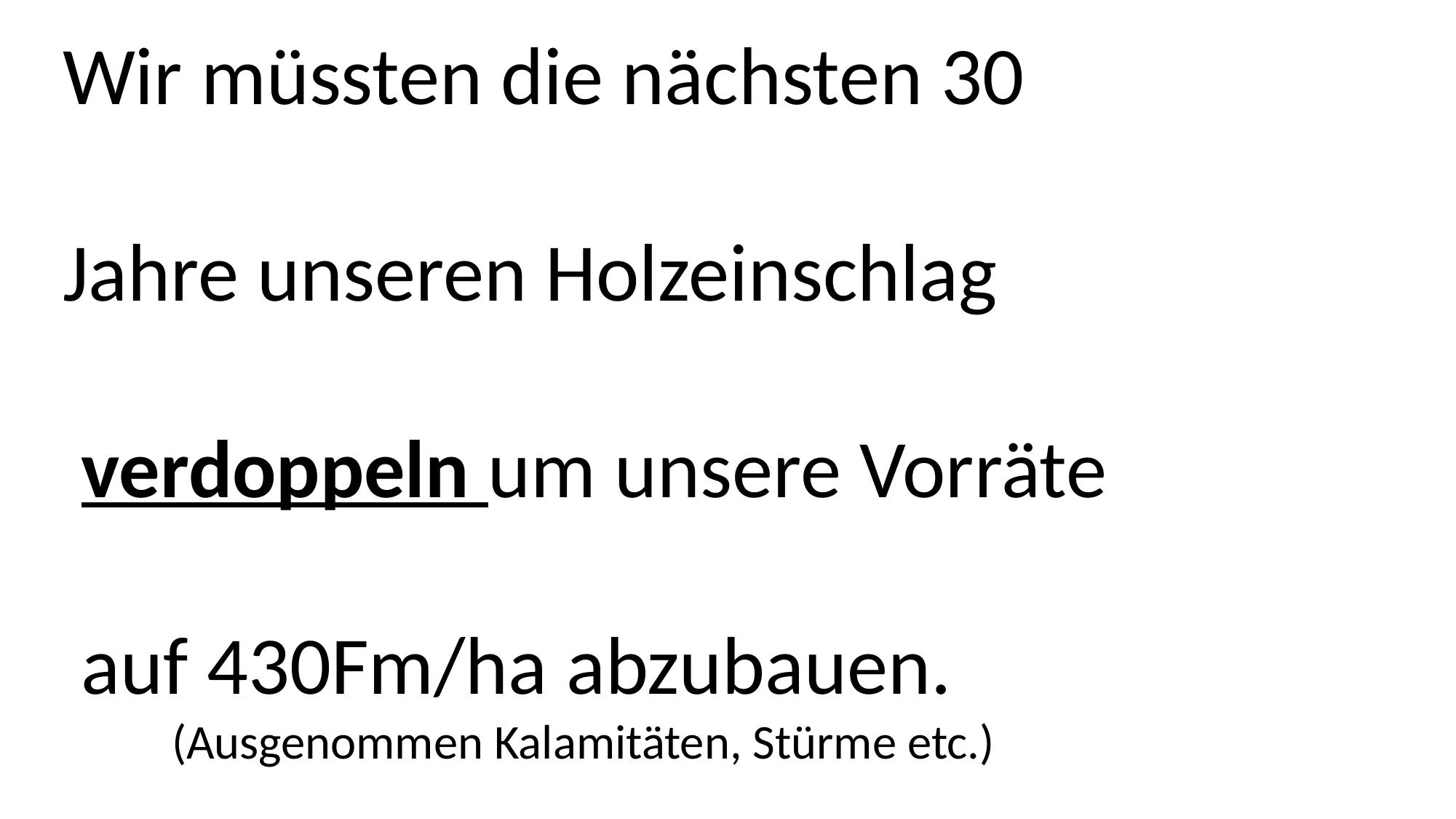

Wir müssten die nächsten 30

Jahre unseren Holzeinschlag

 verdoppeln um unsere Vorräte

 auf 430Fm/ha abzubauen.
	(Ausgenommen Kalamitäten, Stürme etc.)